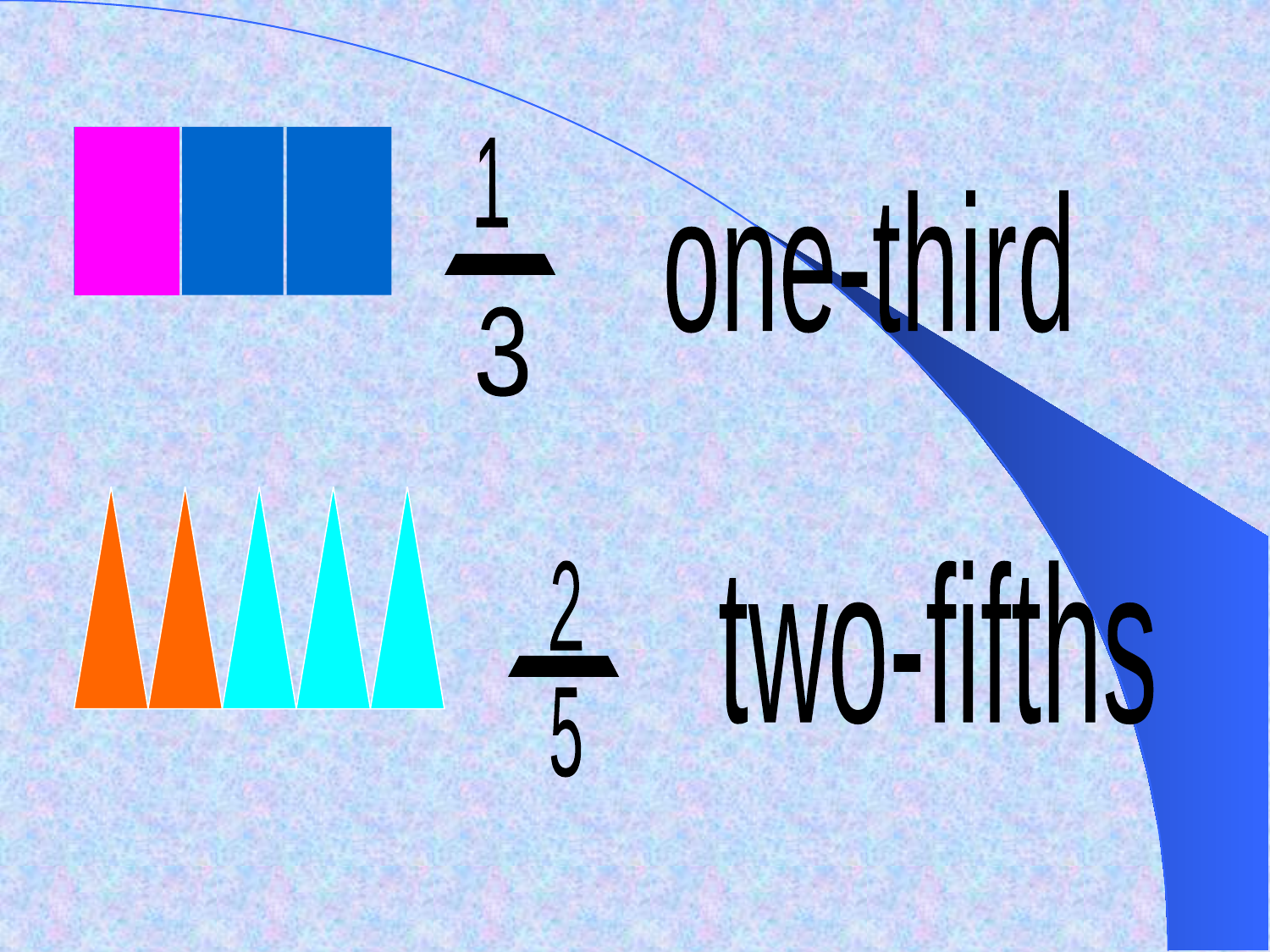

___
_
1
one-third
-
3

2
two-fifths
-
5